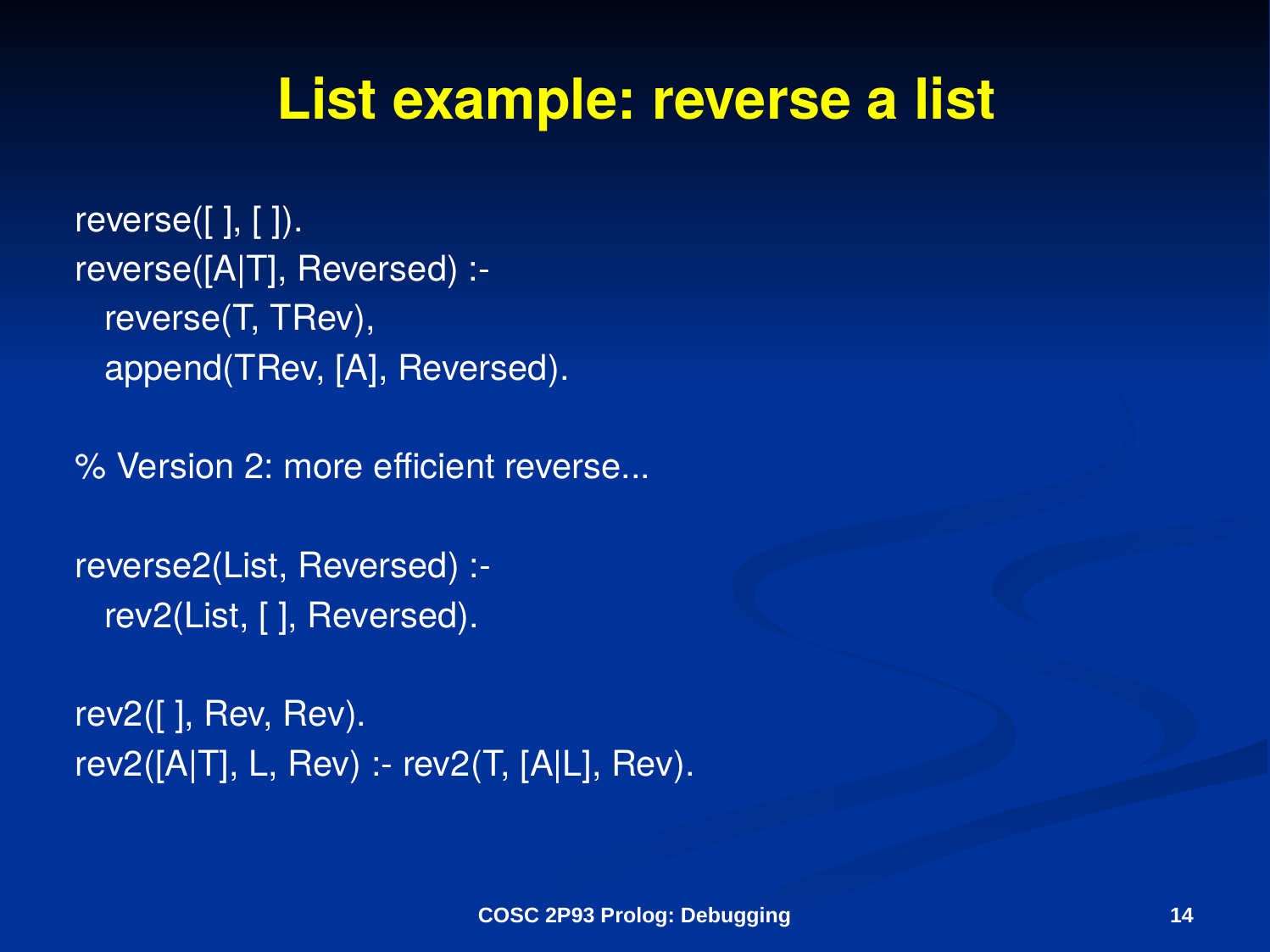

# List example: reverse a list
reverse([ ], [ ]).
reverse([A|T], Reversed) :-
   reverse(T, TRev),
   append(TRev, [A], Reversed).

% Version 2: more efficient reverse...

reverse2(List, Reversed) :-
   rev2(List, [ ], Reversed).

rev2([ ], Rev, Rev).
rev2([A|T], L, Rev) :- rev2(T, [A|L], Rev).
COSC 2P93 Prolog: Debugging
14